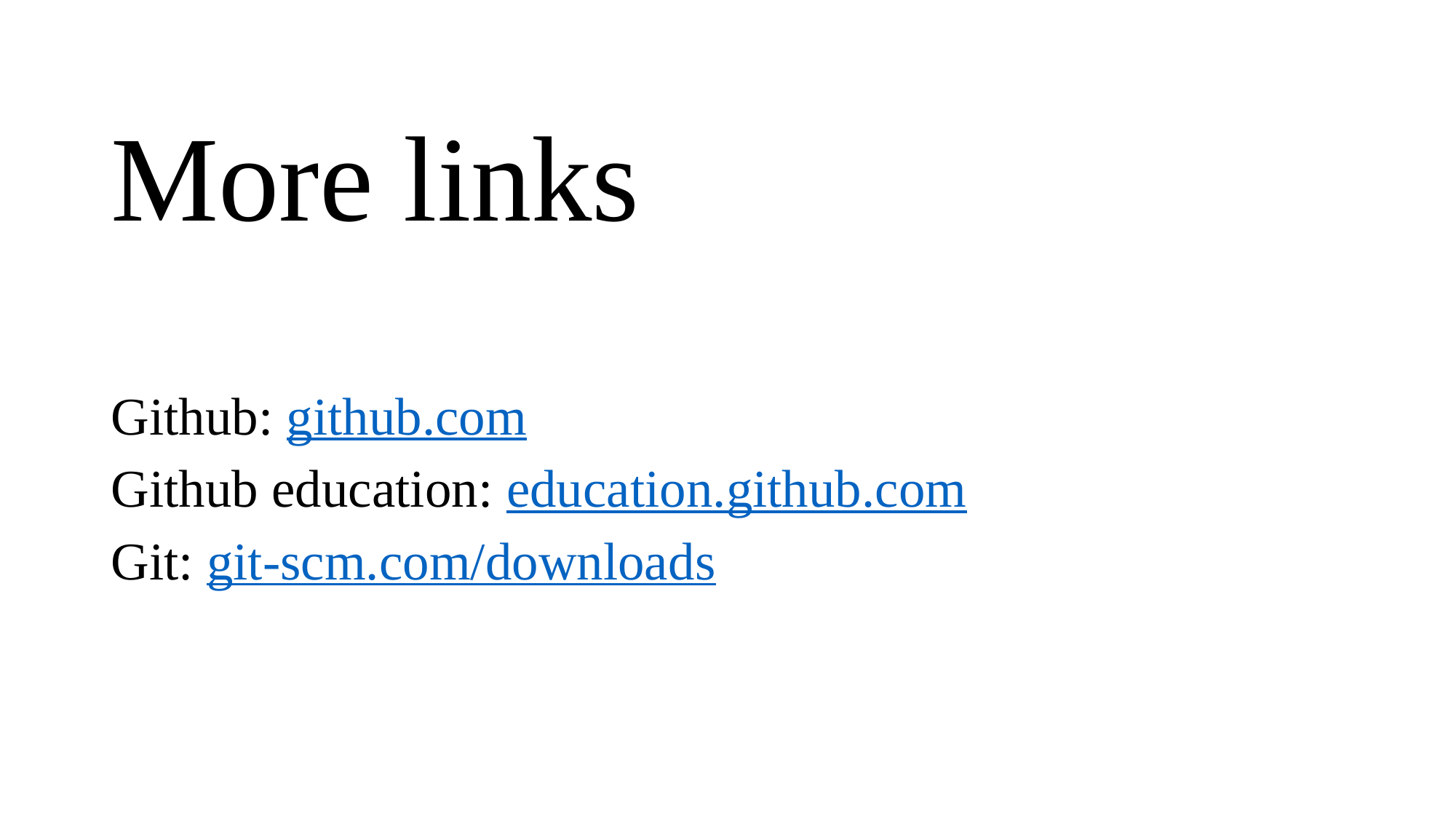

# More links
Github: github.com
Github education: education.github.com
Git: git-scm.com/downloads